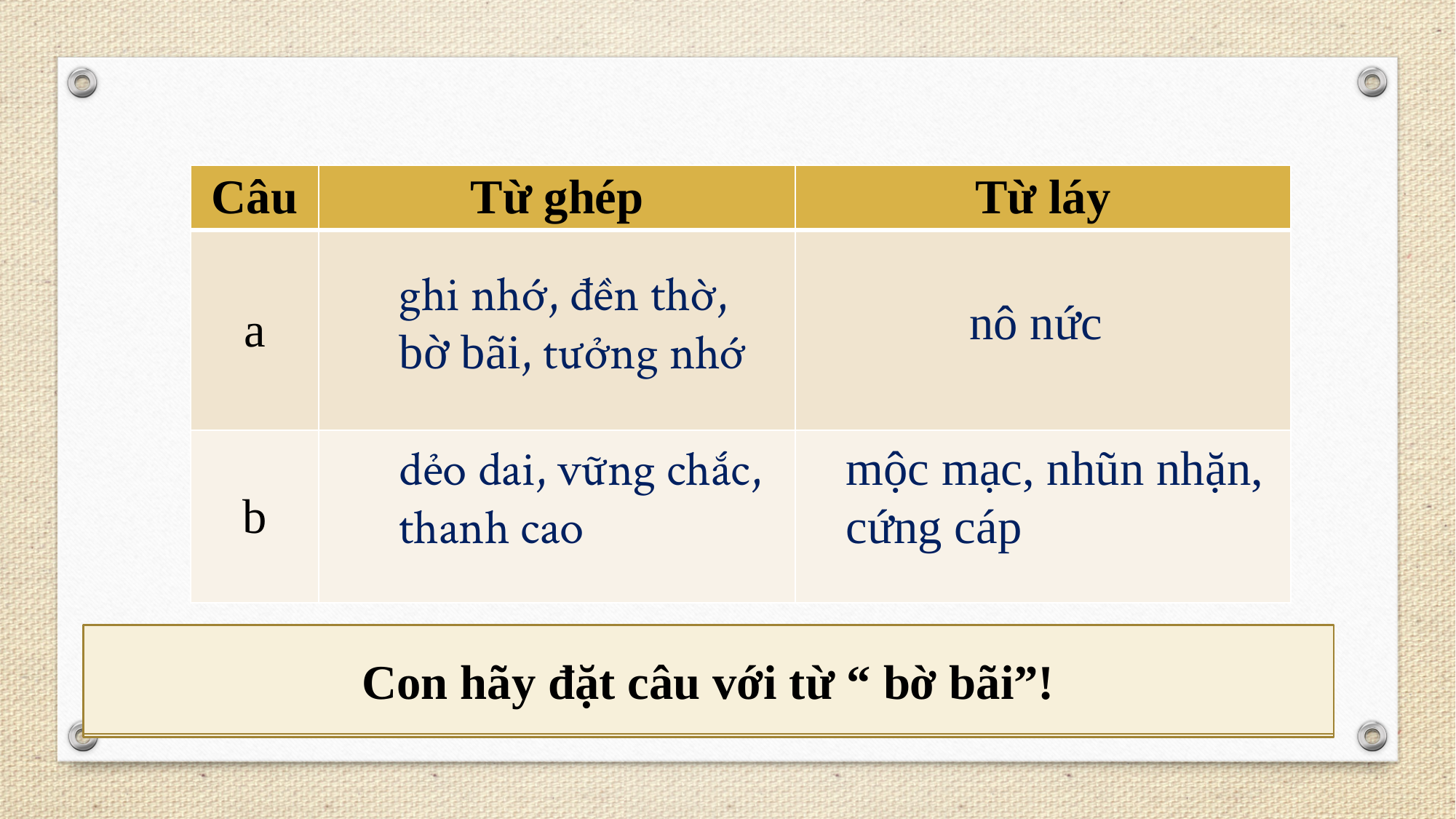

| Câu | Từ ghép | Từ láy |
| --- | --- | --- |
| a |  |  |
| b |  |  |
ghi nhớ, đền thờ, bờ bãi, tưởng nhớ
nô nức
dẻo dai, vững chắc, thanh cao
mộc mạc, nhũn nhặn, cứng cáp
Con hãy đặt câu với từ “ bờ bãi”!
Tại sao con lại xếp từ  “bờ bãi” vào từ ghép?